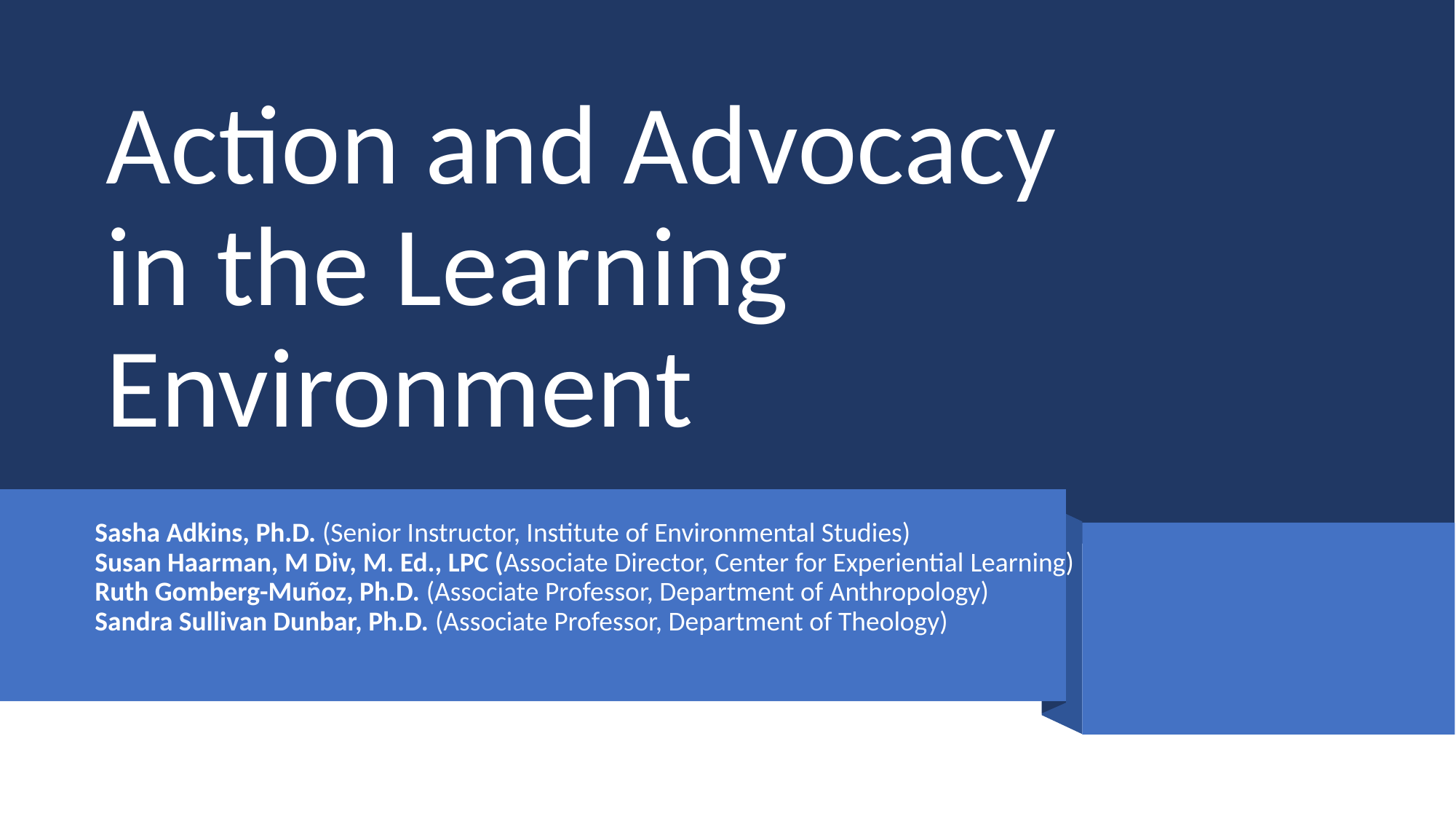

# Action and Advocacy in the Learning Environment

Sasha Adkins, Ph.D. (Senior Instructor, Institute of Environmental Studies)
Susan Haarman, M Div, M. Ed., LPC (Associate Director, Center for Experiential Learning)
Ruth Gomberg-Muñoz, Ph.D. (Associate Professor, Department of Anthropology)
Sandra Sullivan Dunbar, Ph.D. (Associate Professor, Department of Theology)